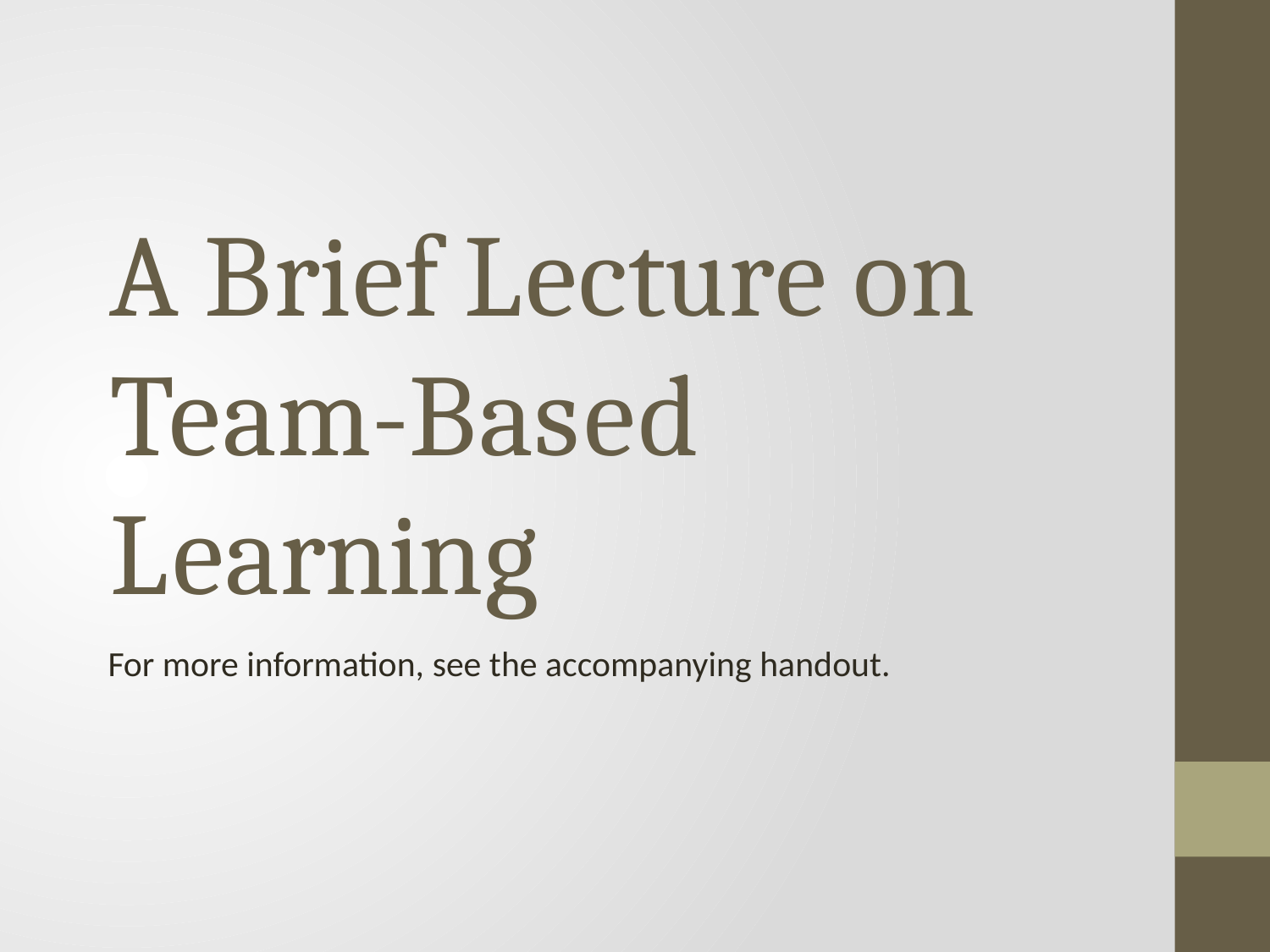

# A Brief Lecture on Team-Based Learning
For more information, see the accompanying handout.